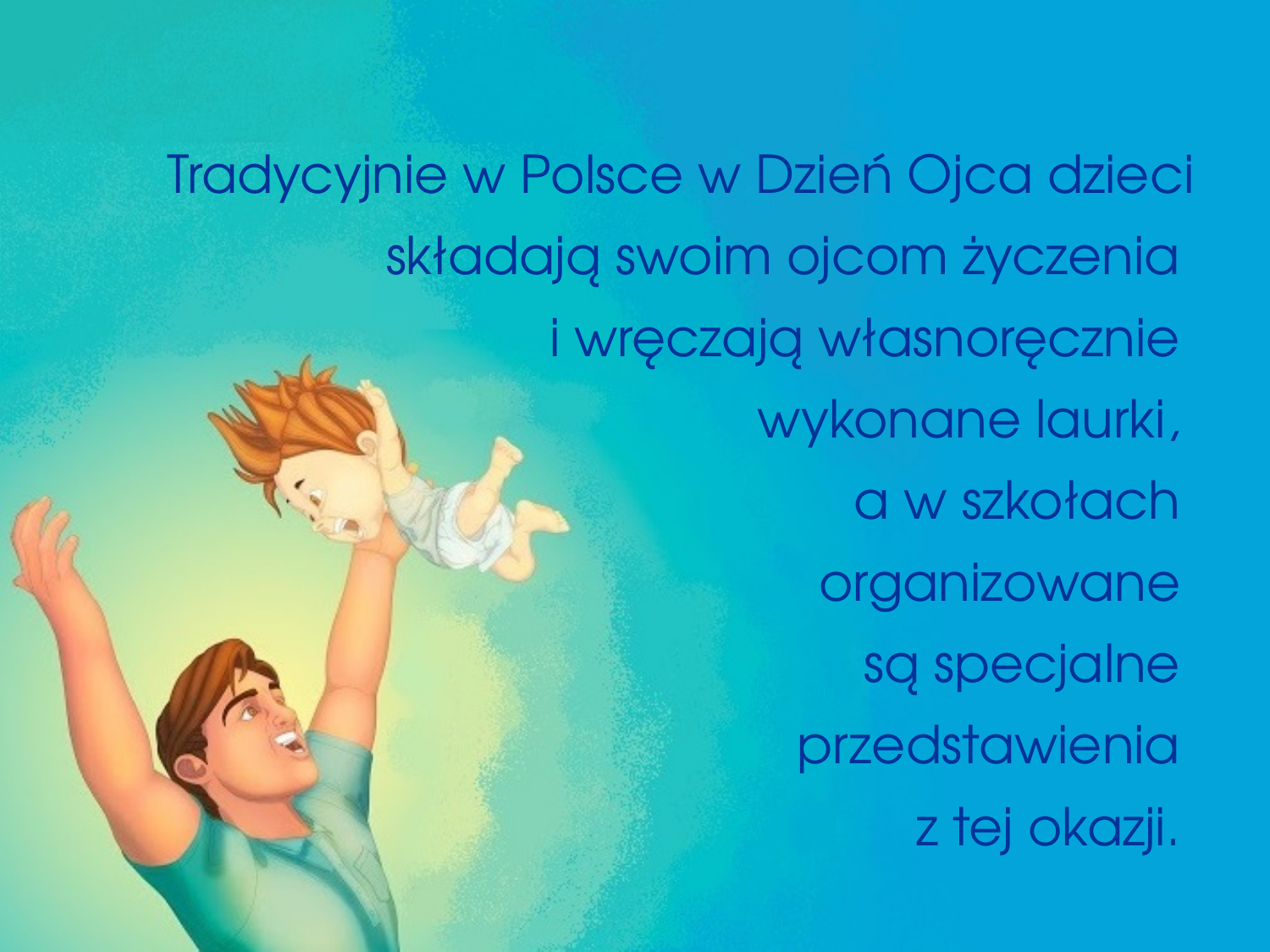

Tradycyjnie w Polsce w Dzień Ojca dzieci składają swoim ojcom życzenia
i wręczają własnoręcznie
wykonane laurki,
a w szkołach
organizowane
są specjalne
przedstawienia
z tej okazji.